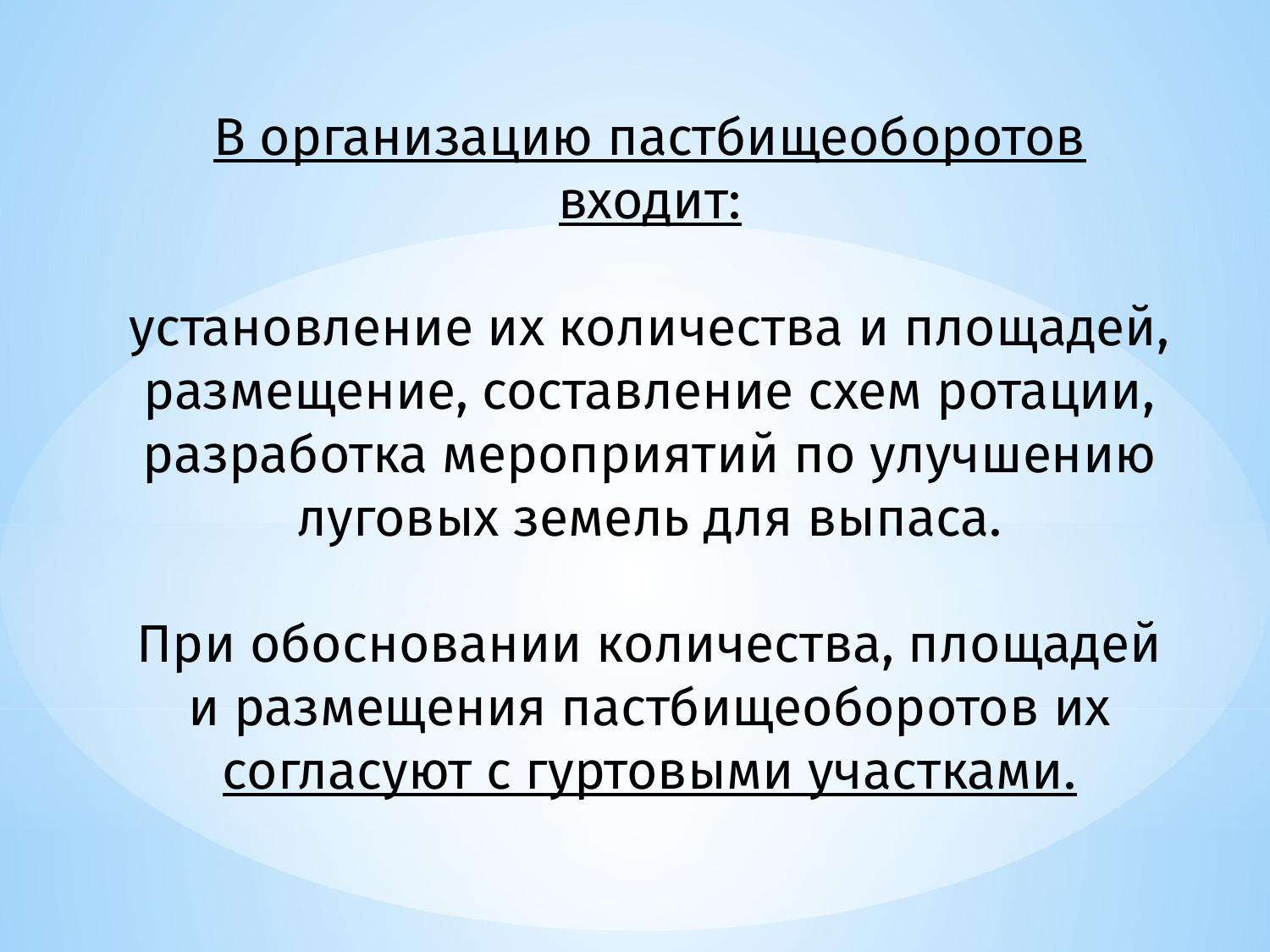

В организацию пастбищеоборотов входит:

установление их количества и площадей, размещение, составление схем ротации, разработка мероприятий по улучшению луговых земель для выпаса.

При обосновании количества, площадей и размещения пастбищеоборотов их согласуют с гуртовыми участками.